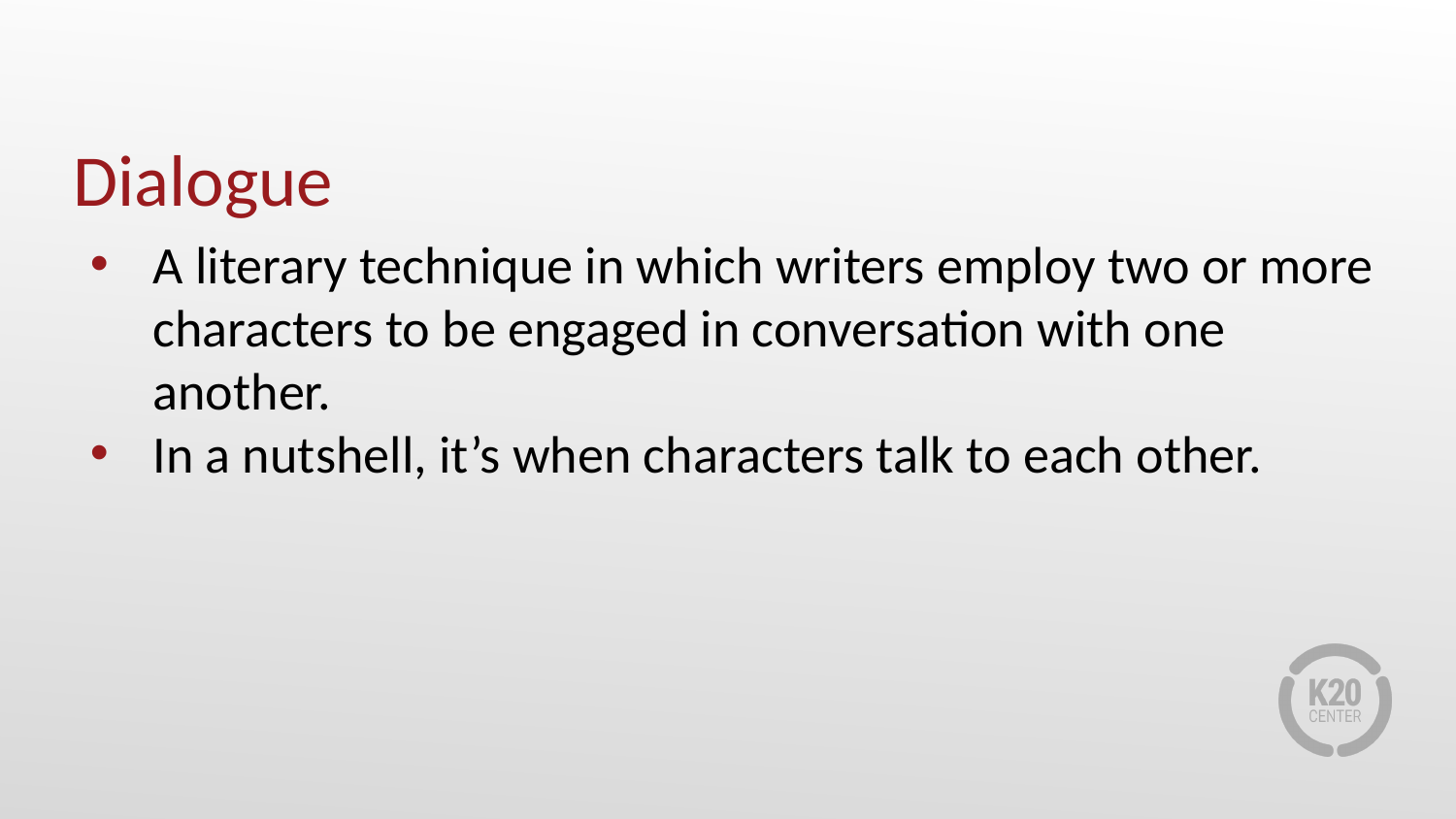

# Dialogue
A literary technique in which writers employ two or more characters to be engaged in conversation with one another.
In a nutshell, it’s when characters talk to each other.